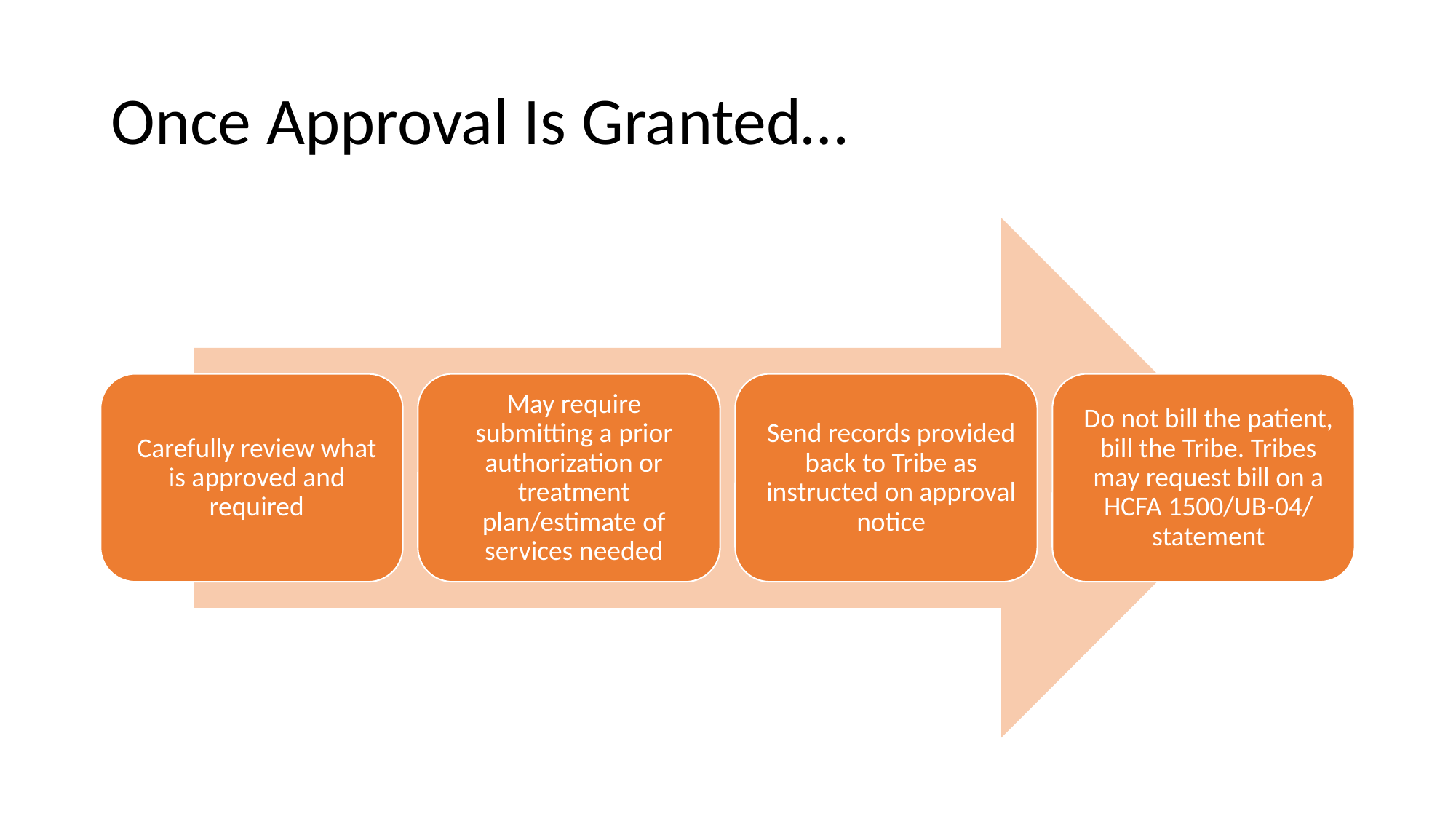

# Once Approval Is Granted…
Carefully review what is approved and required
May require submitting a prior authorization or treatment plan/estimate of services needed
Send records provided back to Tribe as instructed on approval notice
Do not bill the patient, bill the Tribe. Tribes may request bill on a HCFA 1500/UB-04/ statement